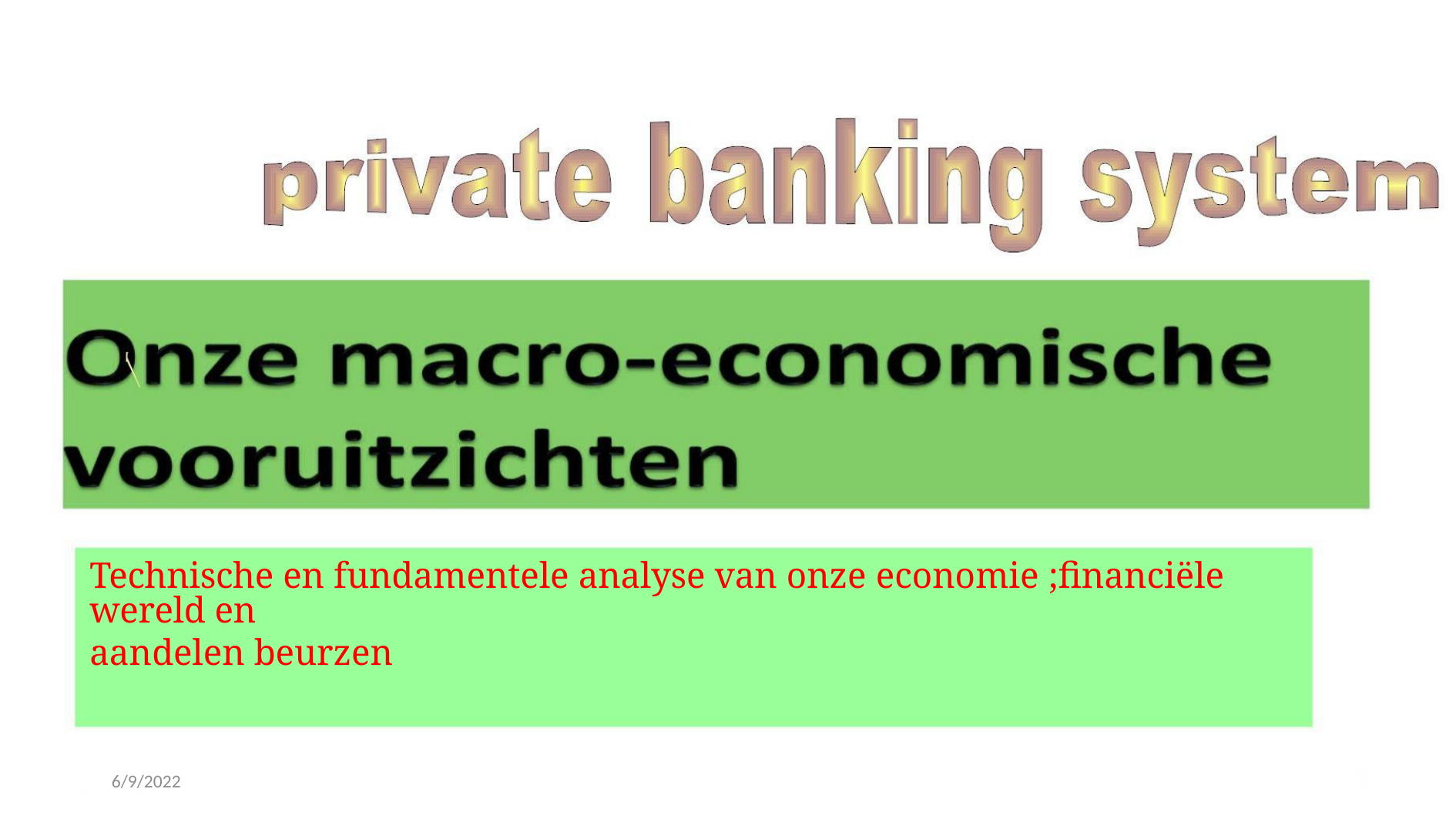

Technische en fundamentele analyse van onze economie ;financiële wereld en
aandelen beurzen
5
6/9/2022
9
20/02/16